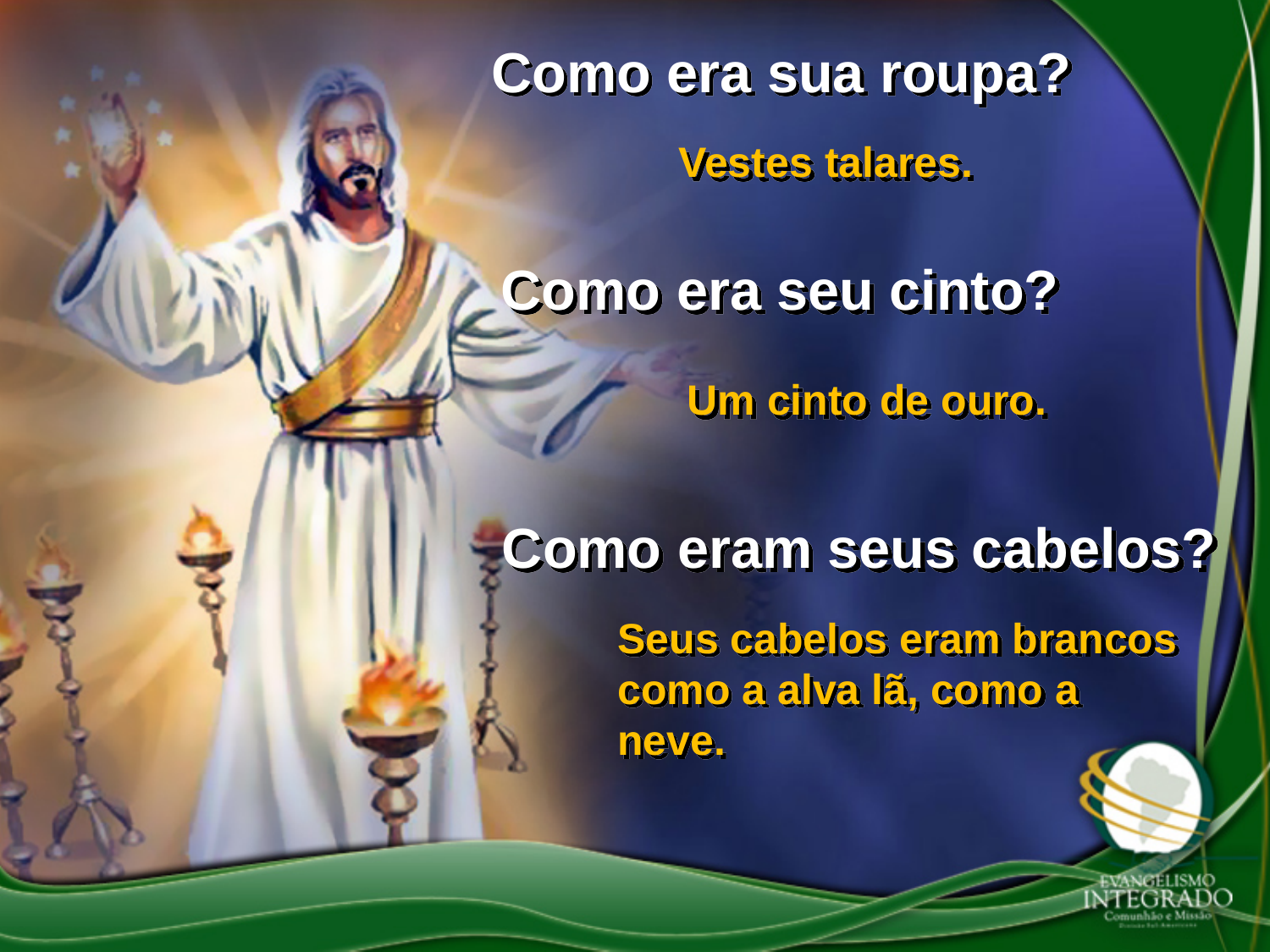

Como era sua roupa?
Vestes talares.
Como era seu cinto?
Um cinto de ouro.
Como eram seus cabelos?
Seus cabelos eram brancos
como a alva lã, como a neve.